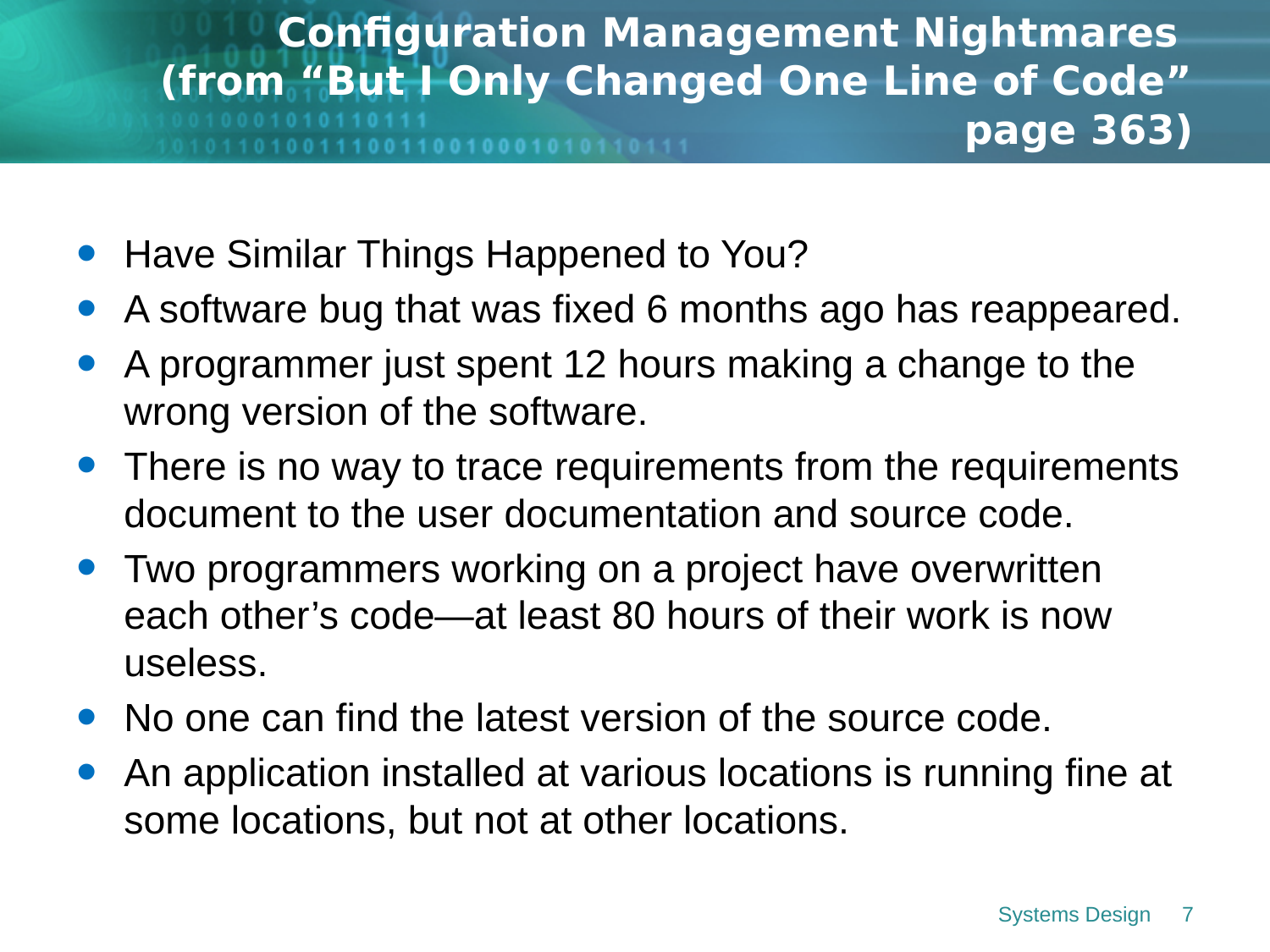

# Configuration Management Nightmares (from “But I Only Changed One Line of Code” page 363)
Have Similar Things Happened to You?
A software bug that was fixed 6 months ago has reappeared.
A programmer just spent 12 hours making a change to the wrong version of the software.
There is no way to trace requirements from the requirements document to the user documentation and source code.
Two programmers working on a project have overwritten each other’s code—at least 80 hours of their work is now useless.
No one can find the latest version of the source code.
An application installed at various locations is running fine at some locations, but not at other locations.

Systems Design
7